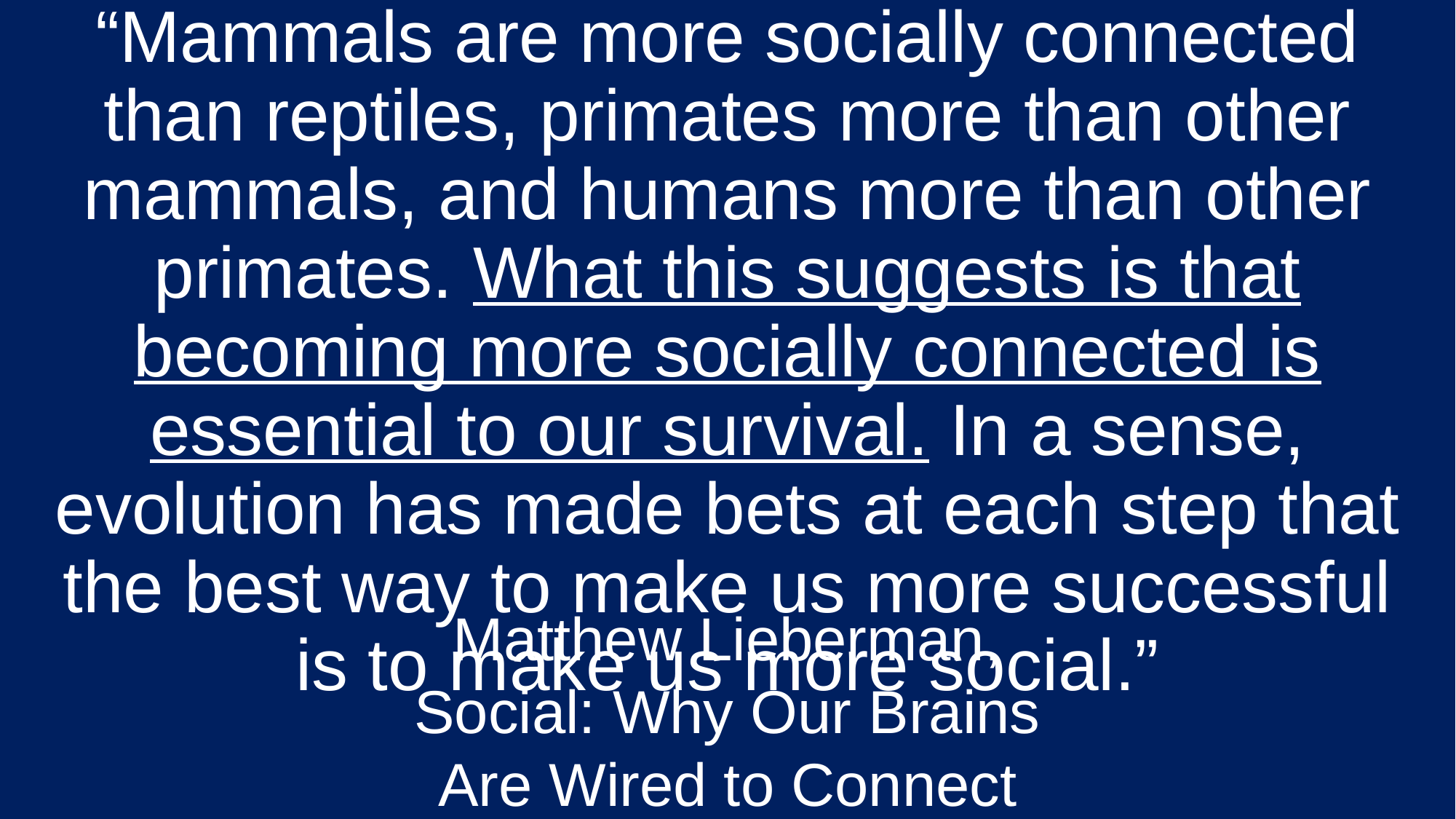

# “Mammals are more socially connected than reptiles, primates more than other mammals, and humans more than other primates. What this suggests is that becoming more socially connected is essential to our survival. In a sense, evolution has made bets at each step that the best way to make us more successful is to make us more social.”
Matthew Lieberman, Social: Why Our Brains Are Wired to Connect